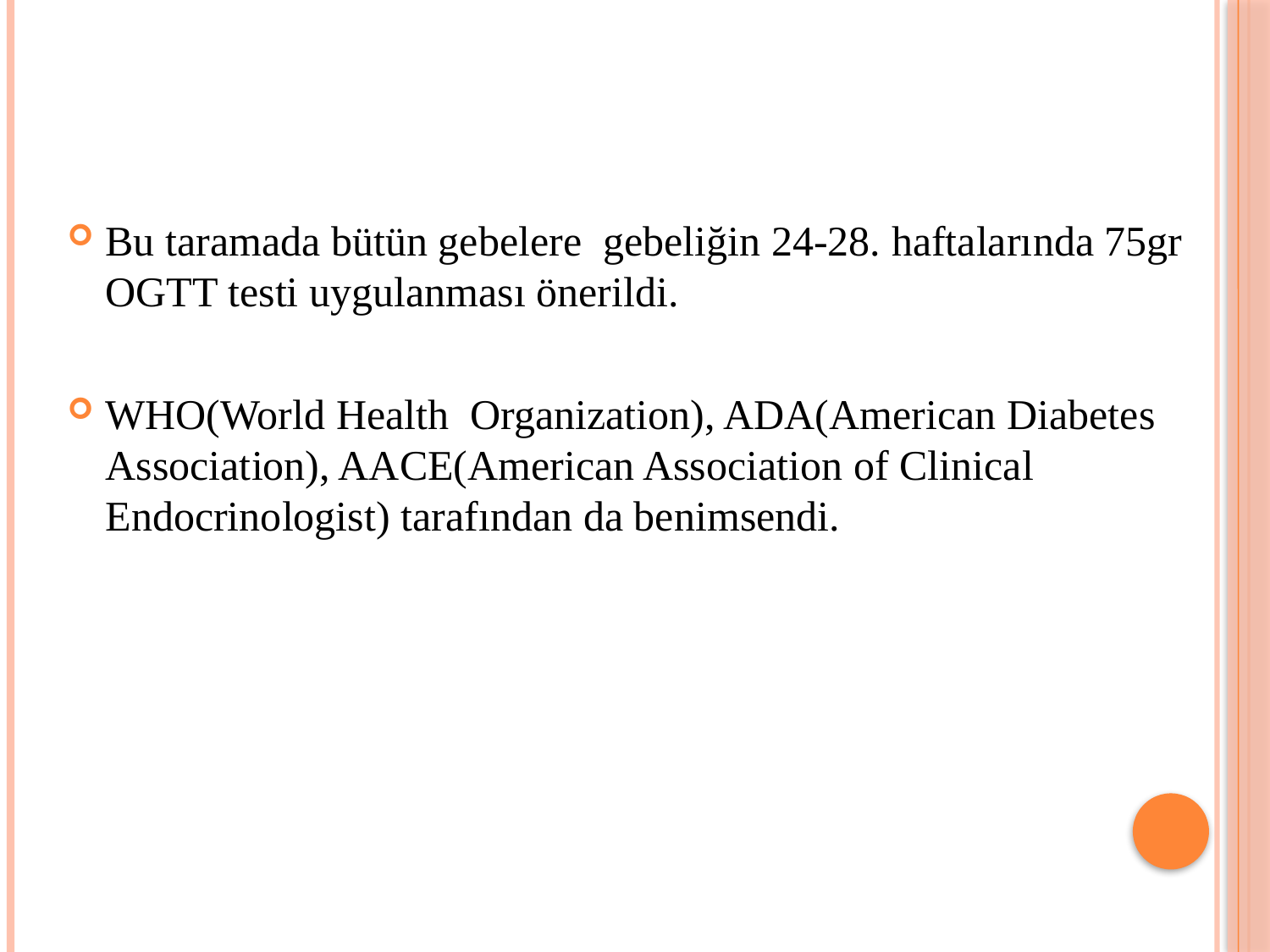

Bu taramada bütün gebelere  gebeliğin 24-28. haftalarında 75gr OGTT testi uygulanması önerildi.

WHO(World Health  Organization), ADA(American Diabetes Association), AACE(American Association of Clinical Endocrinologist) tarafından da benimsendi.